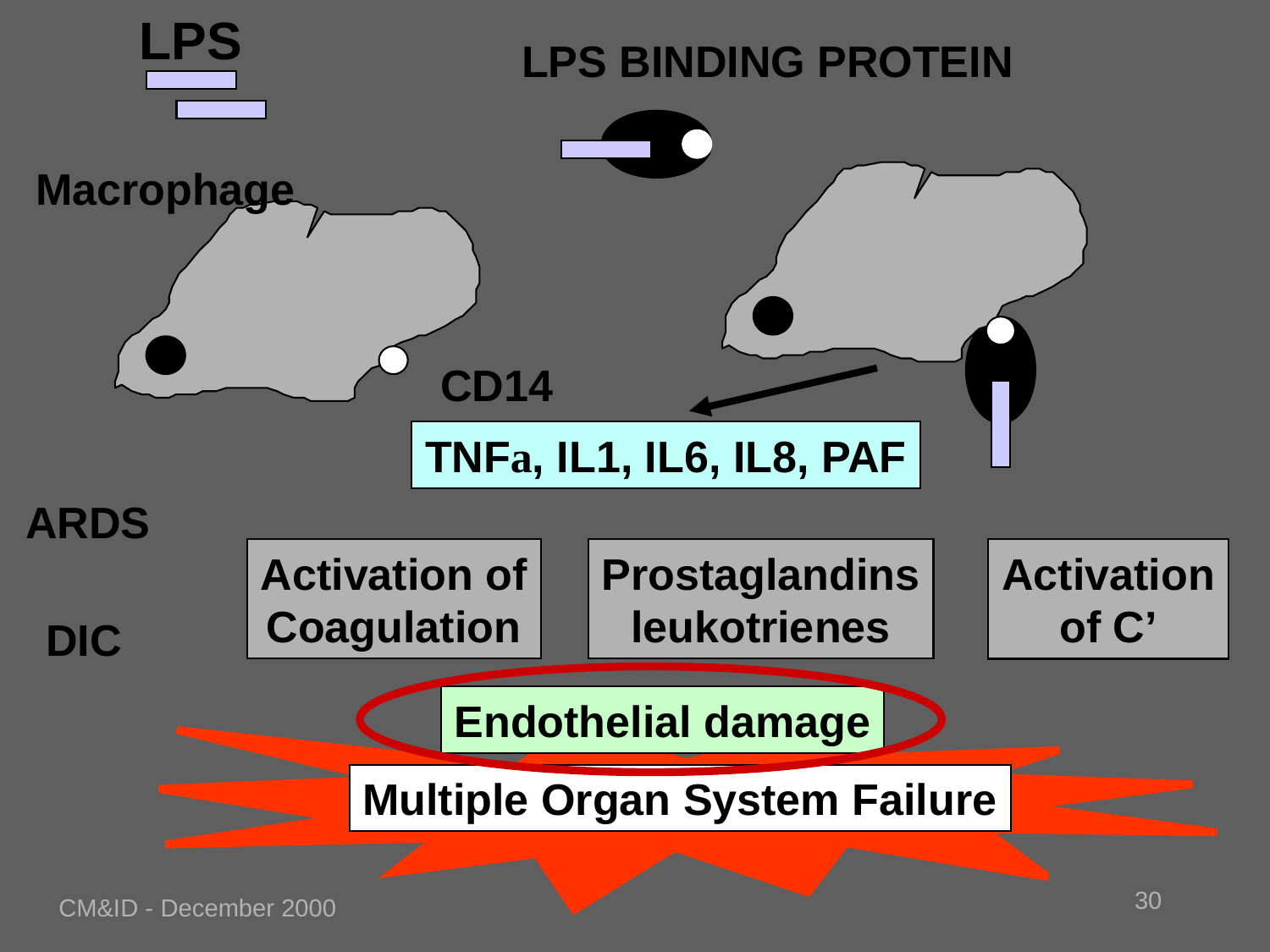

LPS
LPS BINDING PROTEIN

Macrophage

CD14

TNFa, IL1, IL6, IL8, PAF
ARDS
Activation of
Coagulation
Prostaglandins
leukotrienes
Activation
of C’
DIC

Endothelial damage

Multiple Organ System Failure
30